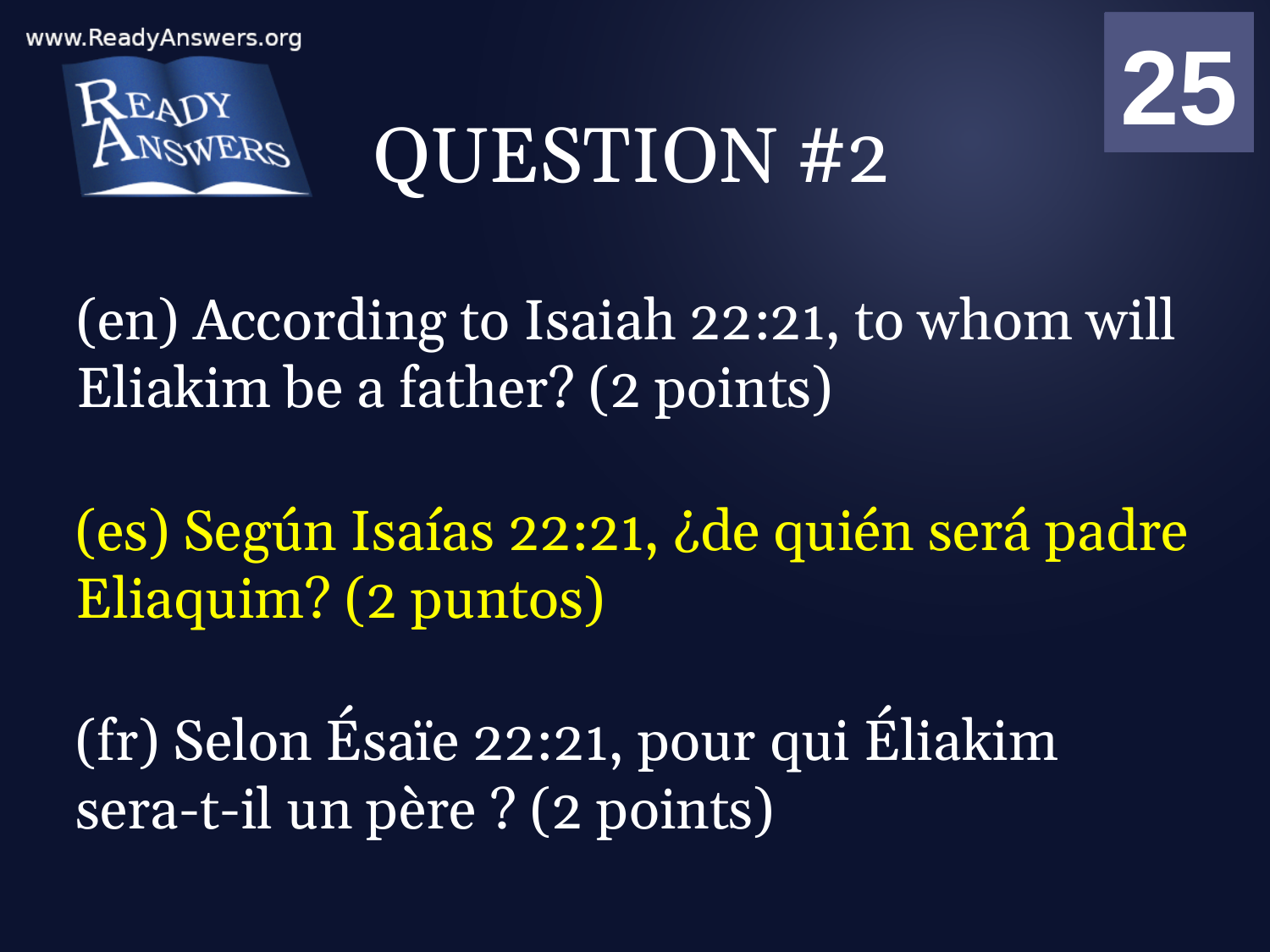

01
02
03
04
05
06
07
08
09
10
11
12
13
14
15
16
17
18
19
20
21
22
23
24
25
00
# QUESTION #2
(en) According to Isaiah 22:21, to whom will Eliakim be a father? (2 points)
(es) Según Isaías 22:21, ¿de quién será padre Eliaquim? (2 puntos)
(fr) Selon Ésaïe 22:21, pour qui Éliakim sera-t-il un père ? (2 points)